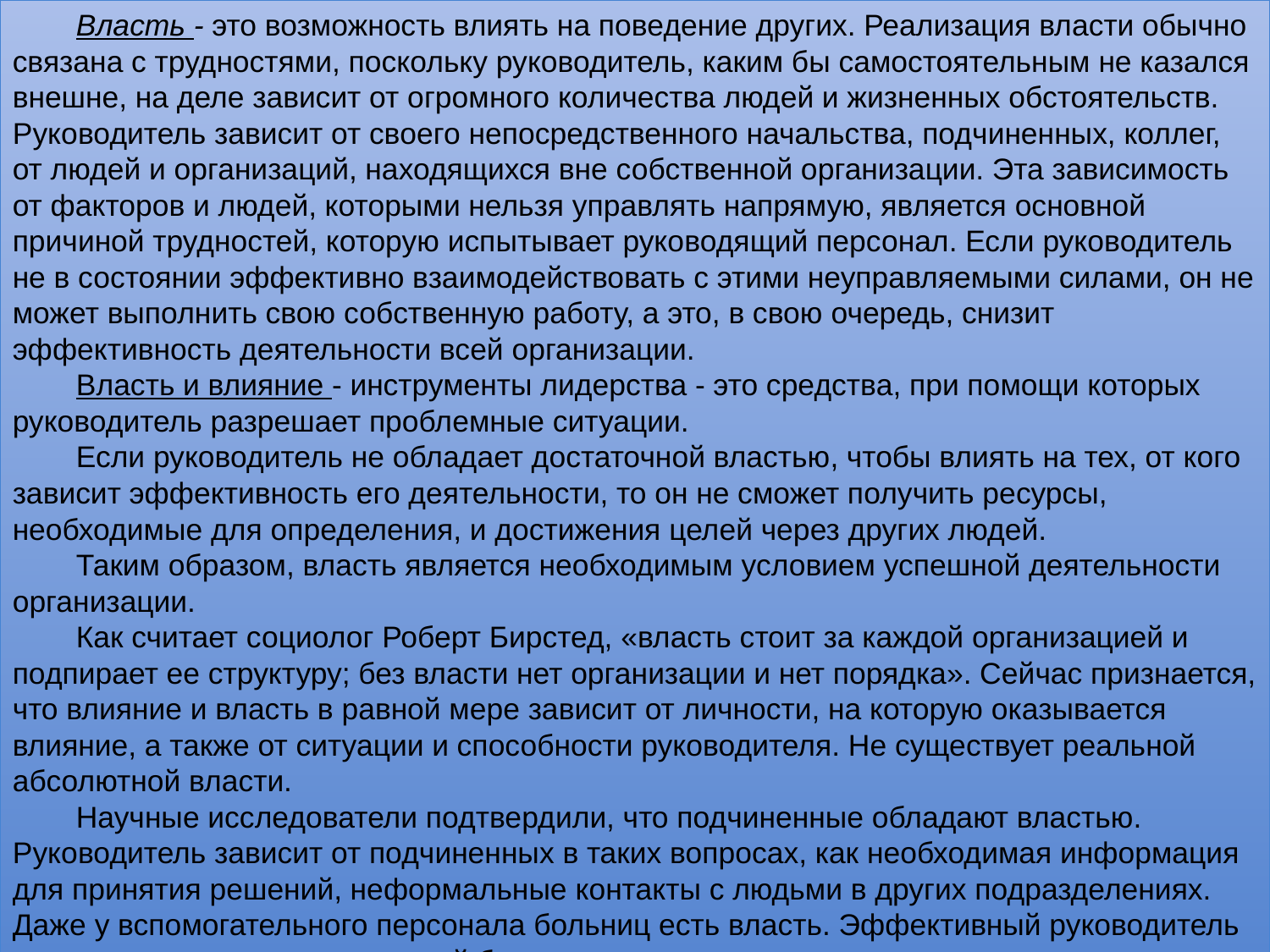

Власть - это возможность влиять на поведение других. Реализация власти обычно связана с трудностями, поскольку руководитель, каким бы самостоятельным не казался внешне, на деле зависит от огромного количества людей и жизненных обстоятельств. Руководитель зависит от своего непосредственного начальства, подчиненных, коллег, от людей и организаций, находящихся вне собственной организации. Эта зависимость от факторов и людей, которыми нельзя управлять напрямую, является основной причиной трудностей, которую испытывает руководящий персонал. Если руководитель не в состоянии эффективно взаимодействовать с этими неуправляемыми силами, он не может выполнить свою собственную работу, а это, в свою очередь, снизит эффективность деятельности всей организации.
Власть и влияние - инструменты лидерства - это средства, при помощи которых руководитель разрешает проблемные ситуации.
Если руководитель не обладает достаточной властью, чтобы влиять на тех, от кого зависит эффективность его деятельности, то он не сможет получить ресурсы, необходимые для определения, и достижения целей через других людей.
Таким образом, власть является необходимым условием успешной деятельности организации.
Как считает социолог Роберт Бирстед, «власть стоит за каждой организацией и подпирает ее структуру; без власти нет организации и нет порядка». Сейчас признается, что влияние и власть в равной мере зависит от личности, на которую оказывается влияние, а также от ситуации и способности руководителя. Не существует реальной абсолютной власти.
Научные исследователи подтвердили, что подчиненные обладают властью. Руководитель зависит от подчиненных в таких вопросах, как необходимая информация для принятия решений, неформальные контакты с людьми в других подразделениях. Даже у вспомогательного персонала больниц есть власть. Эффективный руководитель должен поддерживать разумный баланс власти.